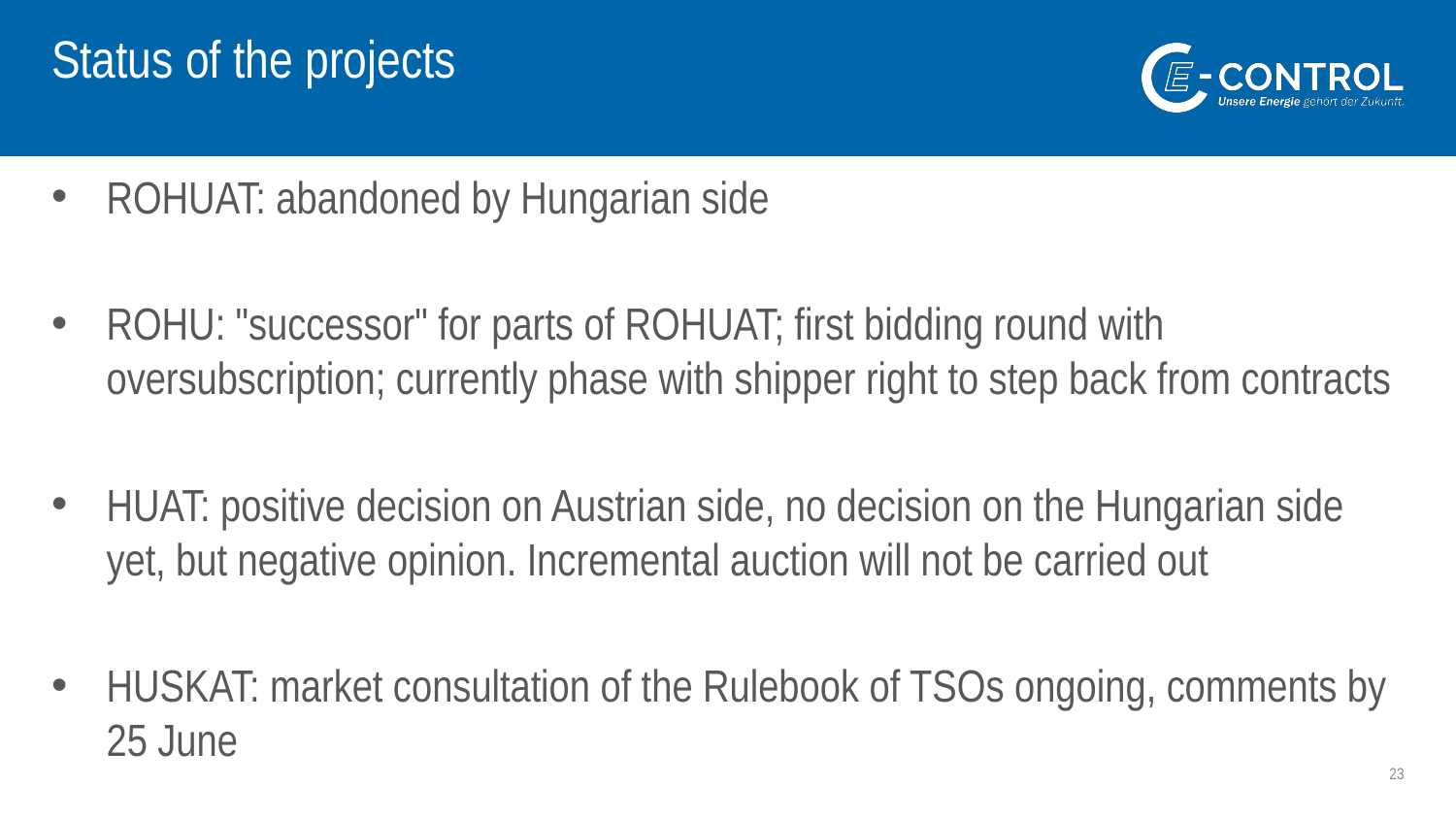

# Status of the projects

ROHUAT: abandoned by Hungarian side

ROHU: "successor" for parts of ROHUAT; first bidding round with oversubscription; currently phase with shipper right to step back from contracts

HUAT: positive decision on Austrian side, no decision on the Hungarian side yet, but negative opinion. Incremental auction will not be carried out

HUSKAT: market consultation of the Rulebook of TSOs ongoing, comments by 25 June
23